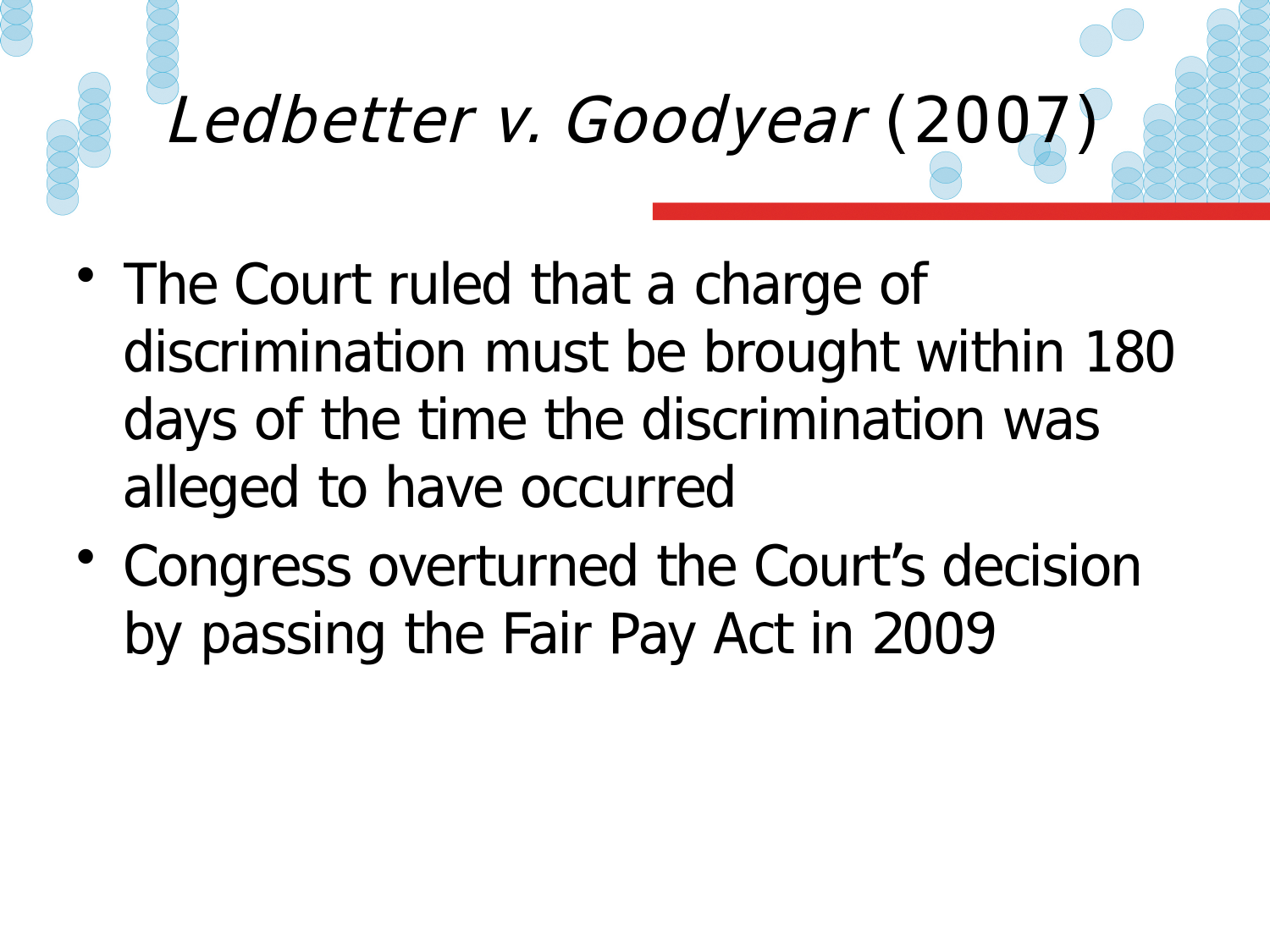

# Ledbetter v. Goodyear (2007)
The Court ruled that a charge of discrimination must be brought within 180 days of the time the discrimination was alleged to have occurred
Congress overturned the Court’s decision by passing the Fair Pay Act in 2009